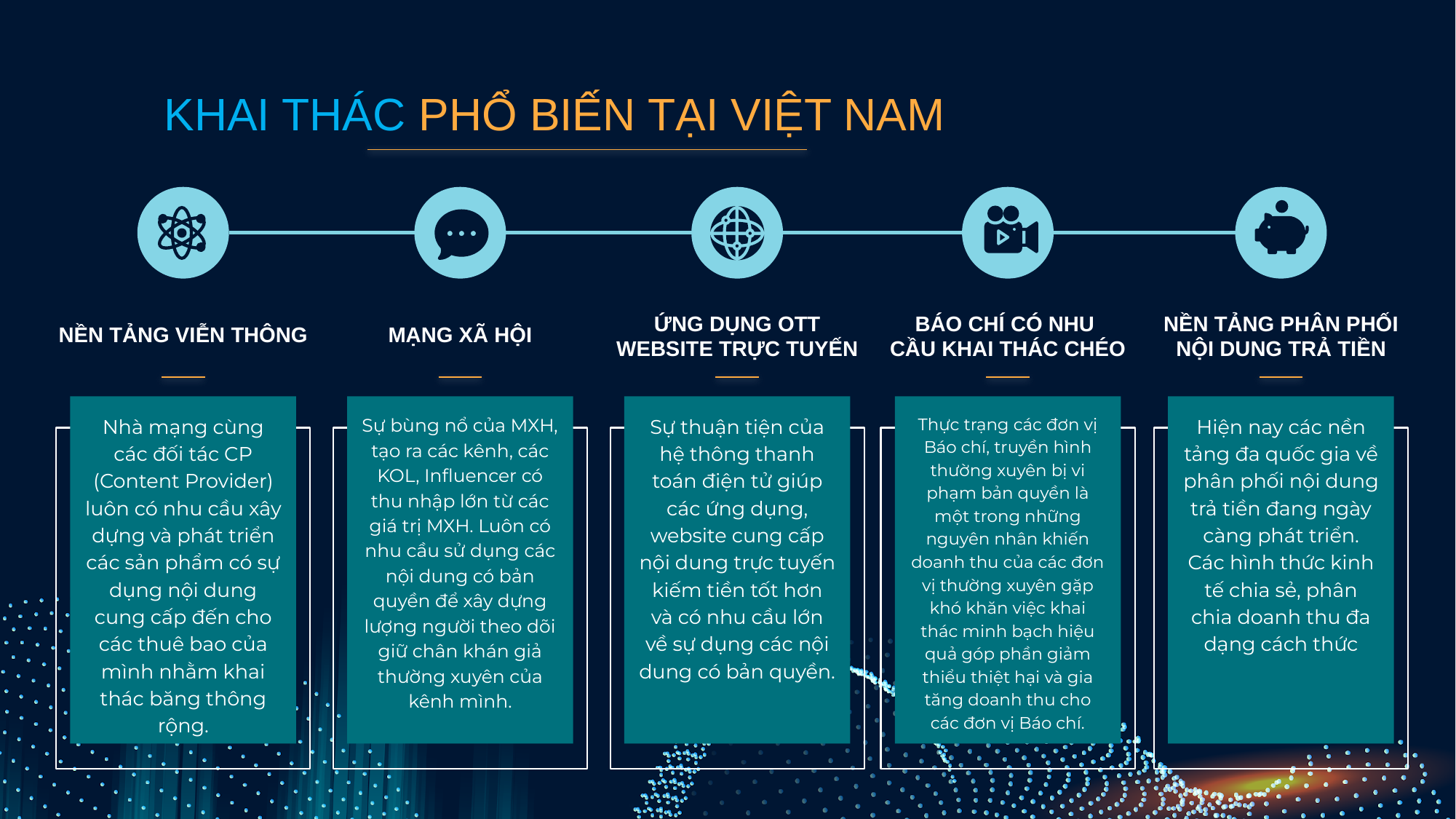

# KHAI THÁC PHỔ BIẾN TẠI VIỆT NAM

NỀN TẢNG VIỄN THÔNG
MẠNG XÃ HỘI
ỨNG DỤNG OTT
WEBSITE TRỰC TUYẾN
BÁO CHÍ CÓ NHU
CẦU KHAI THÁC CHÉO
NỀN TẢNG PHÂN PHỐI
NỘI DUNG TRẢ TIỀN
Nhà mạng cùng các đối tác CP (Content Provider) luôn có nhu cầu xây dựng và phát triển các sản phẩm có sự dụng nội dung cung cấp đến cho các thuê bao của mình nhằm khai thác băng thông rộng.
Sự bùng nổ của MXH, tạo ra các kênh, các KOL, Influencer có thu nhập lớn từ các giá trị MXH. Luôn có nhu cầu sử dụng các nội dung có bản quyền để xây dựng lượng người theo dõi giữ chân khán giả thường xuyên của kênh mình.
Sự thuận tiện của hệ thông thanh toán điện tử giúp các ứng dụng, website cung cấp nội dung trực tuyến kiếm tiền tốt hơn và có nhu cầu lớn về sự dụng các nội dung có bản quyền.
Thực trạng các đơn vị Báo chí, truyền hình thường xuyên bị vi phạm bản quyền là một trong những nguyên nhân khiến doanh thu của các đơn vị thường xuyên gặp khó khăn việc khai thác minh bạch hiệu quả góp phần giảm thiểu thiệt hại và gia tăng doanh thu cho các đơn vị Báo chí.

Hiện nay các nền tảng đa quốc gia về phân phối nội dung trả tiền đang ngày càng phát triển. Các hình thức kinh tế chia sẻ, phân chia doanh thu đa dạng cách thức